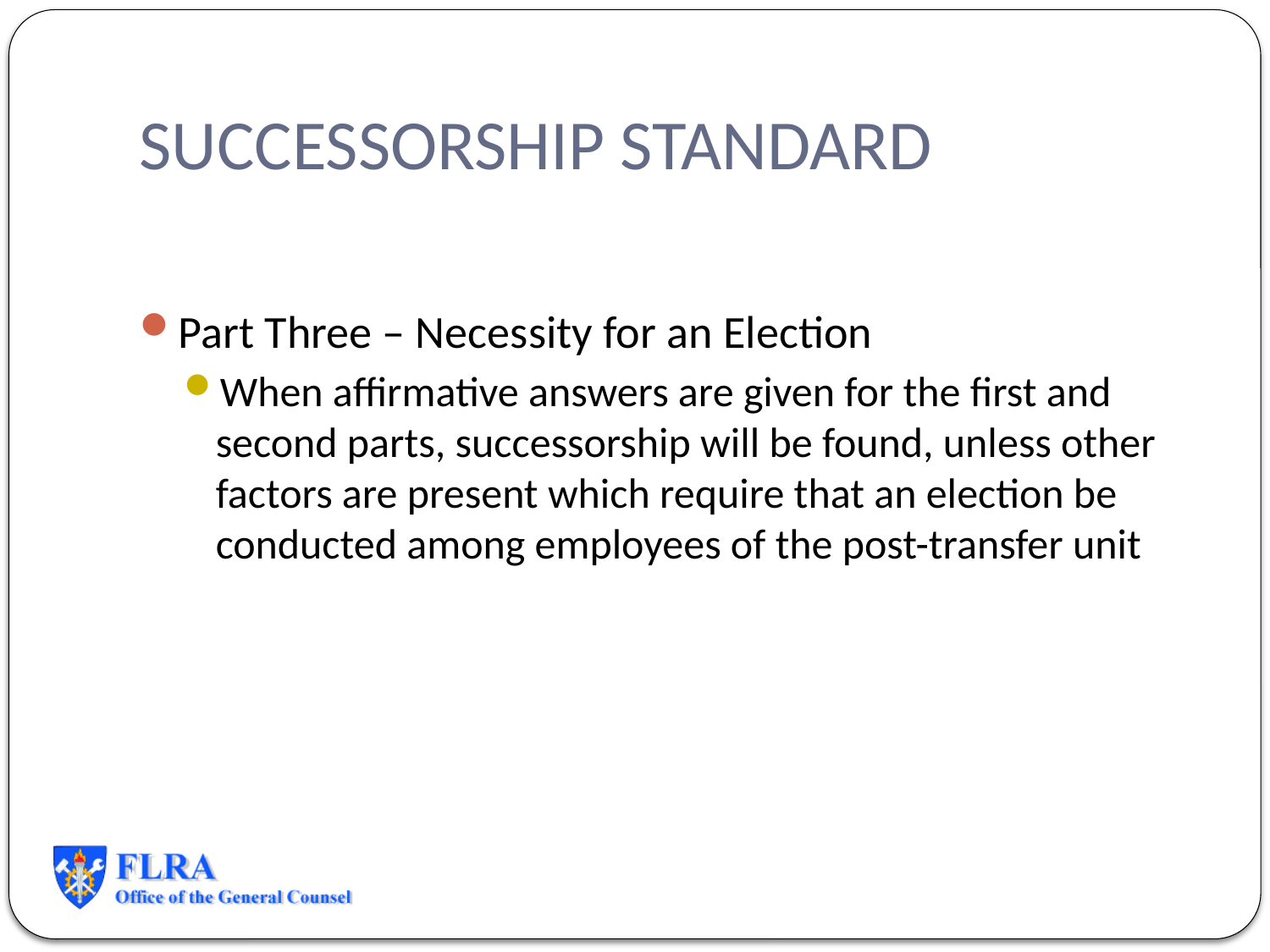

# SUCCESSORSHIP STANDARD
Part Three – Necessity for an Election
When affirmative answers are given for the first and second parts, successorship will be found, unless other factors are present which require that an election be conducted among employees of the post-transfer unit